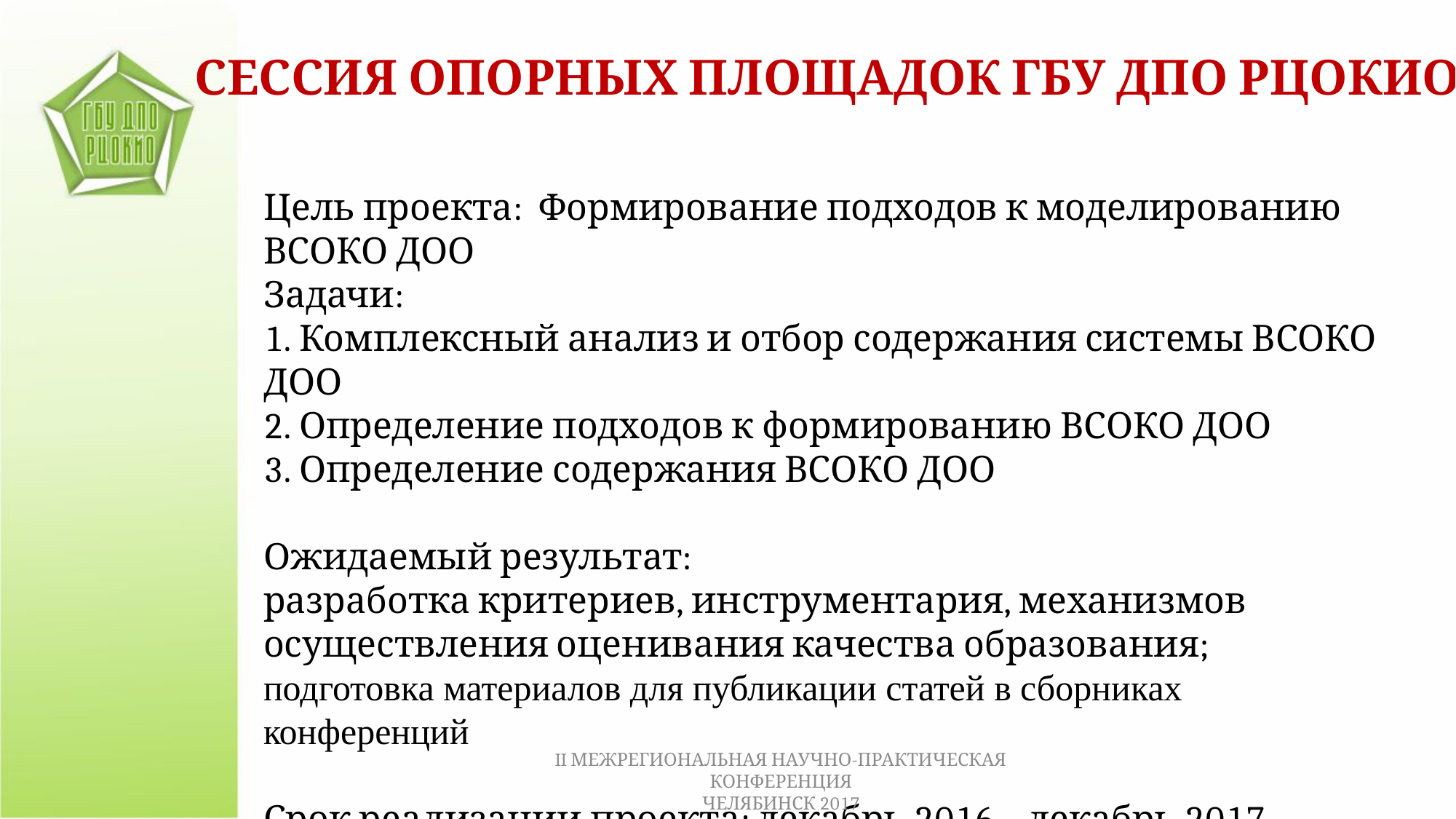

СЕССИЯ ОПОРНЫХ ПЛОЩАДОК ГБУ ДПО РЦОКИО
Цель проекта:  Формирование подходов к моделированию ВСОКО ДОО
Задачи:
1. Комплексный анализ и отбор содержания системы ВСОКО ДОО
2. Определение подходов к формированию ВСОКО ДОО
3. Определение содержания ВСОКО ДОО

Ожидаемый результат:
разработка критериев, инструментария, механизмов осуществления оценивания качества образования;
подготовка материалов для публикации статей в сборниках конференций

Срок реализации проекта: декабрь 2016 – декабрь 2017

II МЕЖРЕГИОНАЛЬНАЯ НАУЧНО-ПРАКТИЧЕСКАЯ КОНФЕРЕНЦИЯ
ЧЕЛЯБИНСК 2017